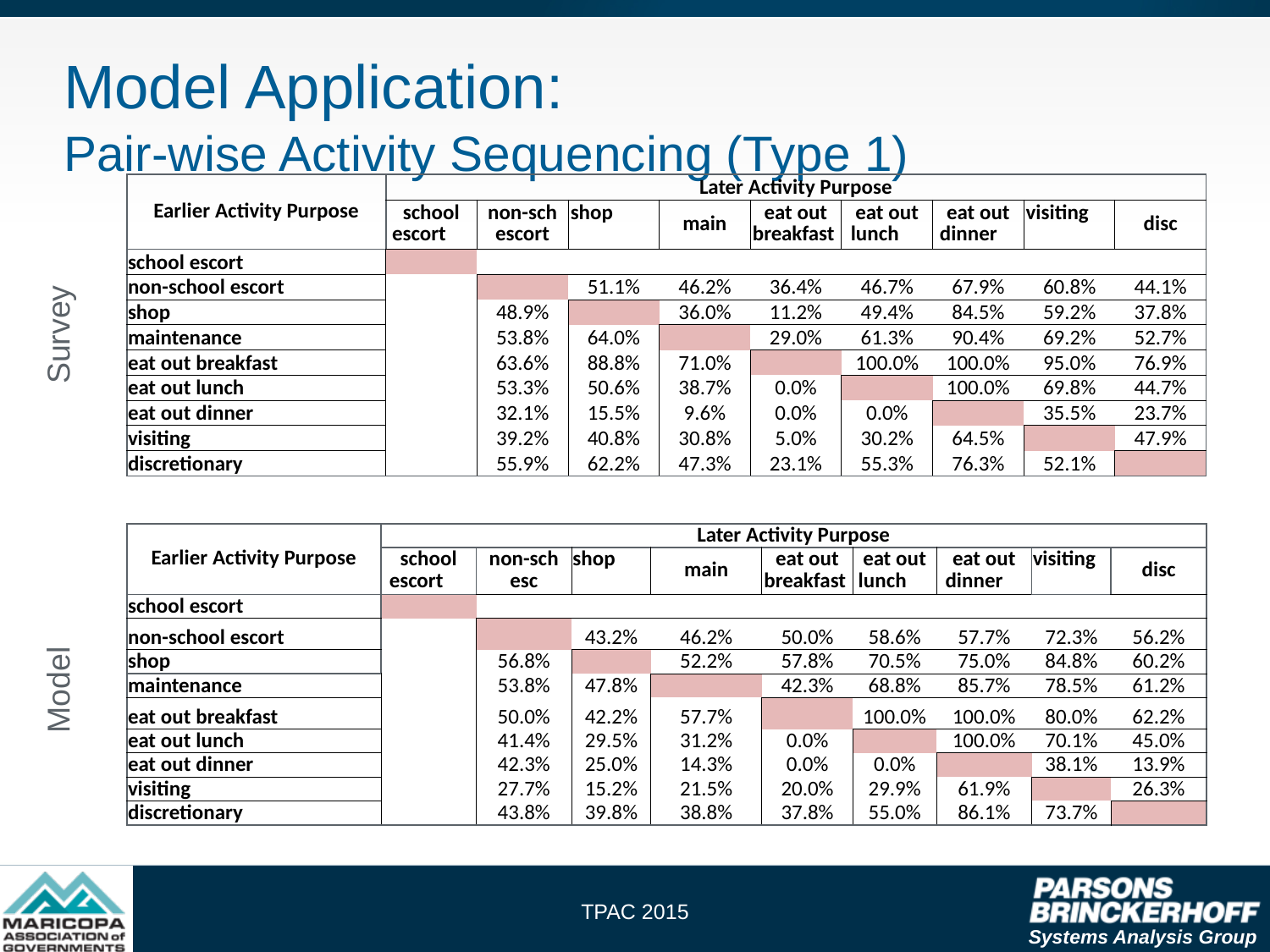

# Model Application: Pair-wise Activity Sequencing (Type 1)
| Earlier Activity Purpose | Later Activity Purpose |  |  |  |  |  |  |  |  |
| --- | --- | --- | --- | --- | --- | --- | --- | --- | --- |
|  | school escort | non-sch escort | shop | main | eat out breakfast | eat out lunch | eat out dinner | visiting | disc |
| school escort |  |  |  |  |  |  |  |  |  |
| non-school escort |  |  | 51.1% | 46.2% | 36.4% | 46.7% | 67.9% | 60.8% | 44.1% |
| shop |  | 48.9% |  | 36.0% | 11.2% | 49.4% | 84.5% | 59.2% | 37.8% |
| maintenance |  | 53.8% | 64.0% |  | 29.0% | 61.3% | 90.4% | 69.2% | 52.7% |
| eat out breakfast |  | 63.6% | 88.8% | 71.0% |  | 100.0% | 100.0% | 95.0% | 76.9% |
| eat out lunch |  | 53.3% | 50.6% | 38.7% | 0.0% |  | 100.0% | 69.8% | 44.7% |
| eat out dinner |  | 32.1% | 15.5% | 9.6% | 0.0% | 0.0% |  | 35.5% | 23.7% |
| visiting |  | 39.2% | 40.8% | 30.8% | 5.0% | 30.2% | 64.5% |  | 47.9% |
| discretionary |  | 55.9% | 62.2% | 47.3% | 23.1% | 55.3% | 76.3% | 52.1% |  |
Survey
| Earlier Activity Purpose | Later Activity Purpose |  |  |  |  |  |  |  |  |
| --- | --- | --- | --- | --- | --- | --- | --- | --- | --- |
|  | school escort | non-sch esc | shop | main | eat out breakfast | eat out lunch | eat out dinner | visiting | disc |
| school escort |  |  |  |  |  |  |  |  |  |
| non-school escort |  |  | 43.2% | 46.2% | 50.0% | 58.6% | 57.7% | 72.3% | 56.2% |
| shop |  | 56.8% |  | 52.2% | 57.8% | 70.5% | 75.0% | 84.8% | 60.2% |
| maintenance |  | 53.8% | 47.8% |  | 42.3% | 68.8% | 85.7% | 78.5% | 61.2% |
| eat out breakfast |  | 50.0% | 42.2% | 57.7% |  | 100.0% | 100.0% | 80.0% | 62.2% |
| eat out lunch |  | 41.4% | 29.5% | 31.2% | 0.0% |  | 100.0% | 70.1% | 45.0% |
| eat out dinner |  | 42.3% | 25.0% | 14.3% | 0.0% | 0.0% |  | 38.1% | 13.9% |
| visiting |  | 27.7% | 15.2% | 21.5% | 20.0% | 29.9% | 61.9% |  | 26.3% |
| discretionary |  | 43.8% | 39.8% | 38.8% | 37.8% | 55.0% | 86.1% | 73.7% |  |
Model
TPAC 2015